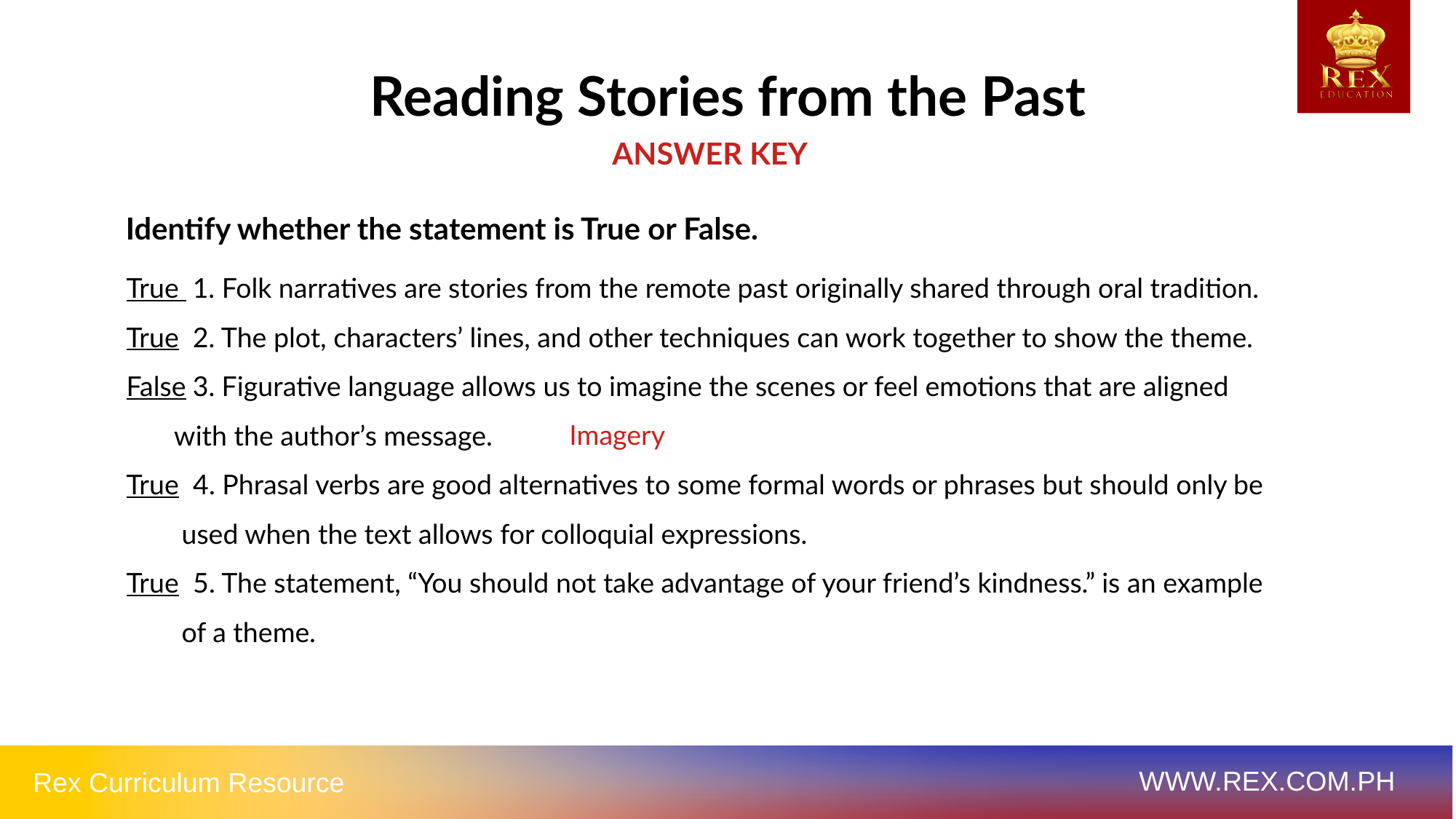

Reading Stories from the Past
ANSWER KEY
Identify whether the statement is True or False.
True  1. Folk narratives are stories from the remote past originally shared through oral tradition.
True  2. The plot, characters’ lines, and other techniques can work together to show the theme.
False 3. Figurative language allows us to imagine the scenes or feel emotions that are aligned                         with the author’s message.
True  4. Phrasal verbs are good alternatives to some formal words or phrases but should only be                     used when the text allows for colloquial expressions.
True  5. The statement, “You should not take advantage of your friend’s kindness.” is an example                     of a theme.
Imagery